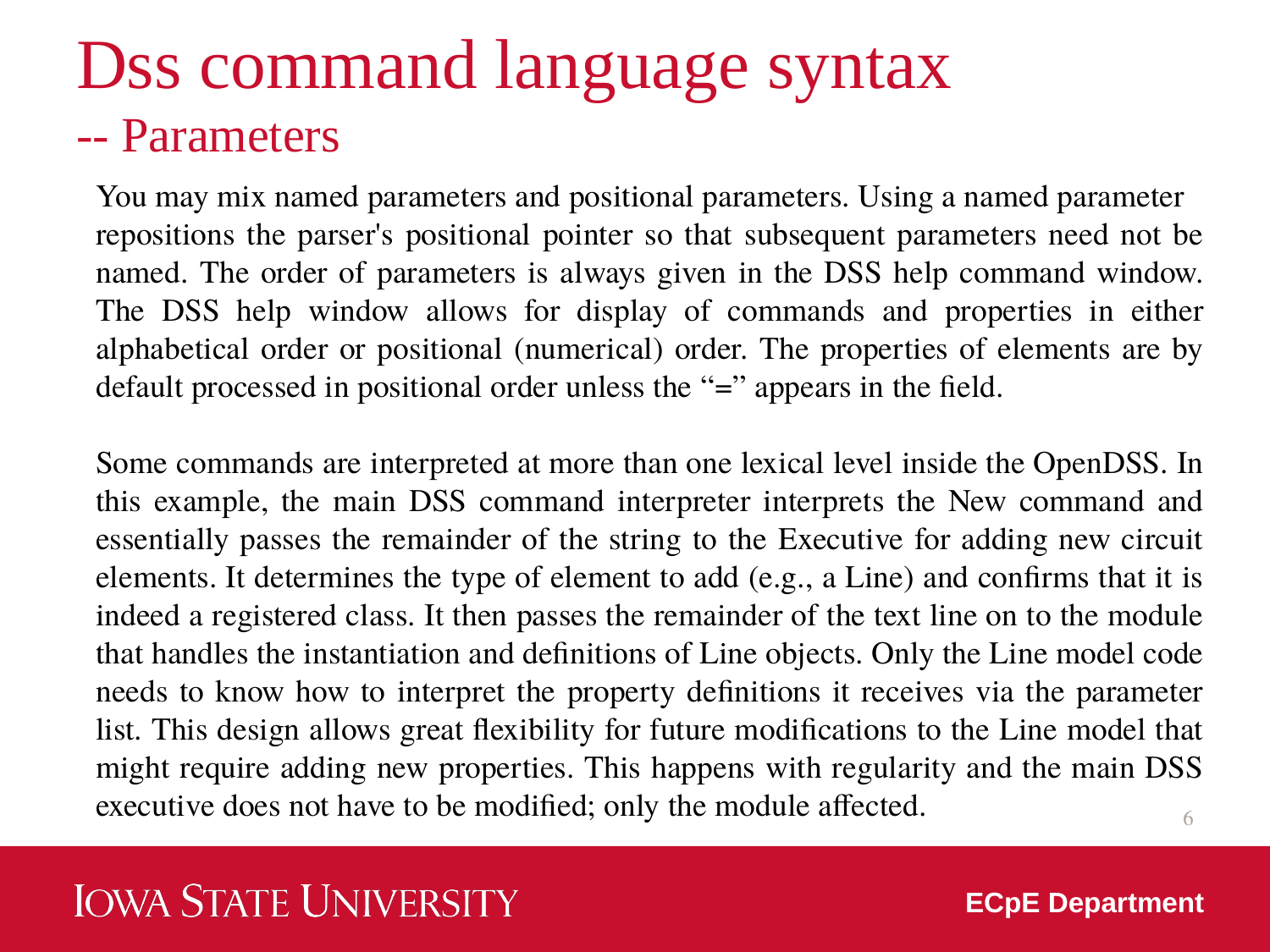

# Dss command language syntax -- Parameters
You may mix named parameters and positional parameters. Using a named parameter
repositions the parser's positional pointer so that subsequent parameters need not be named. The order of parameters is always given in the DSS help command window. The DSS help window allows for display of commands and properties in either alphabetical order or positional (numerical) order. The properties of elements are by default processed in positional order unless the “=” appears in the field.

Some commands are interpreted at more than one lexical level inside the OpenDSS. In this example, the main DSS command interpreter interprets the New command and essentially passes the remainder of the string to the Executive for adding new circuit elements. It determines the type of element to add (e.g., a Line) and confirms that it is indeed a registered class. It then passes the remainder of the text line on to the module that handles the instantiation and definitions of Line objects. Only the Line model code needs to know how to interpret the property definitions it receives via the parameter list. This design allows great flexibility for future modifications to the Line model that might require adding new properties. This happens with regularity and the main DSS executive does not have to be modified; only the module affected.
6
ECpE Department